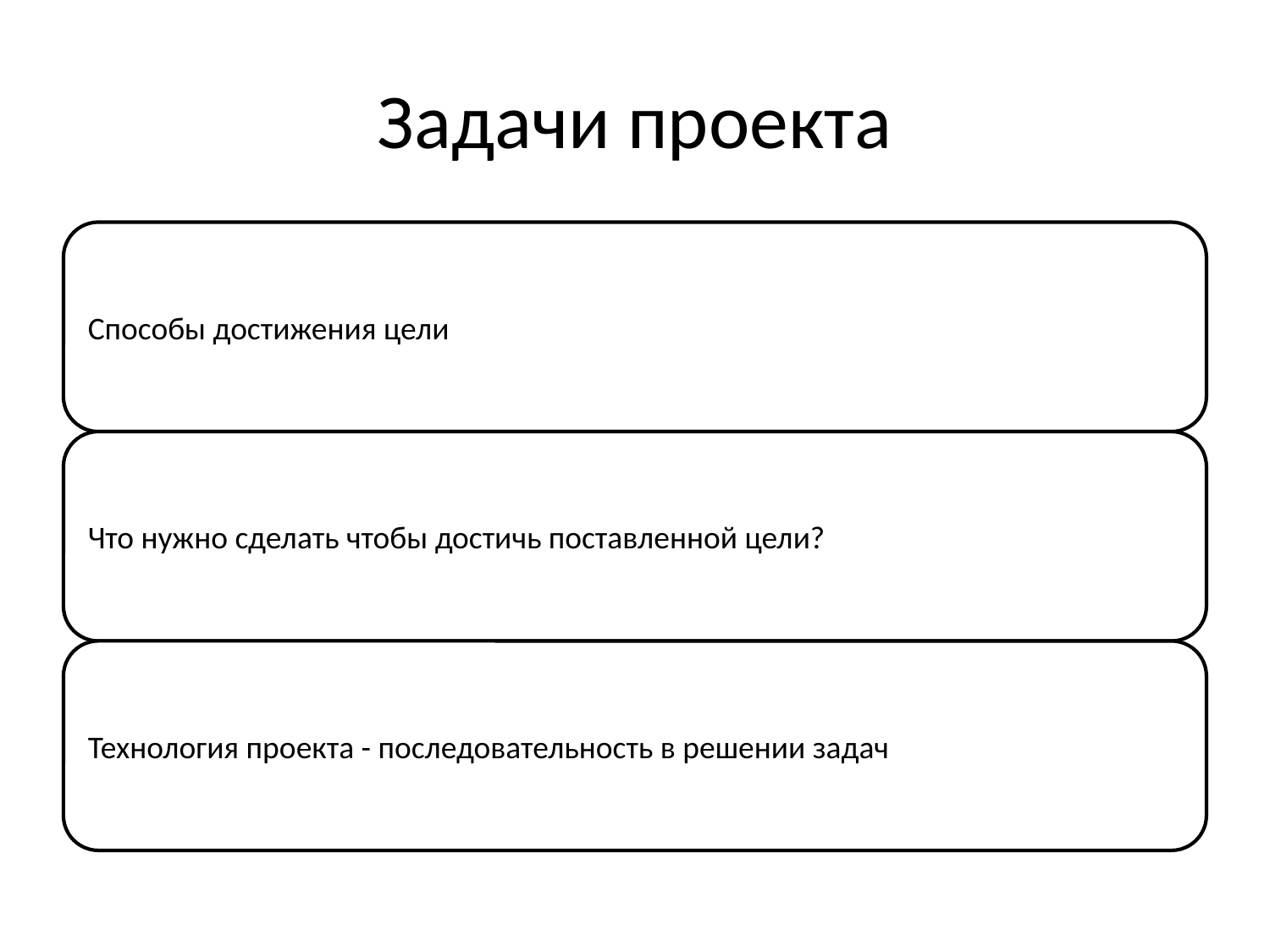

# Задачи проекта
Способы достижения цели
Что нужно сделать чтобы достичь поставленной цели?
Технология проекта - последовательность в решении задач